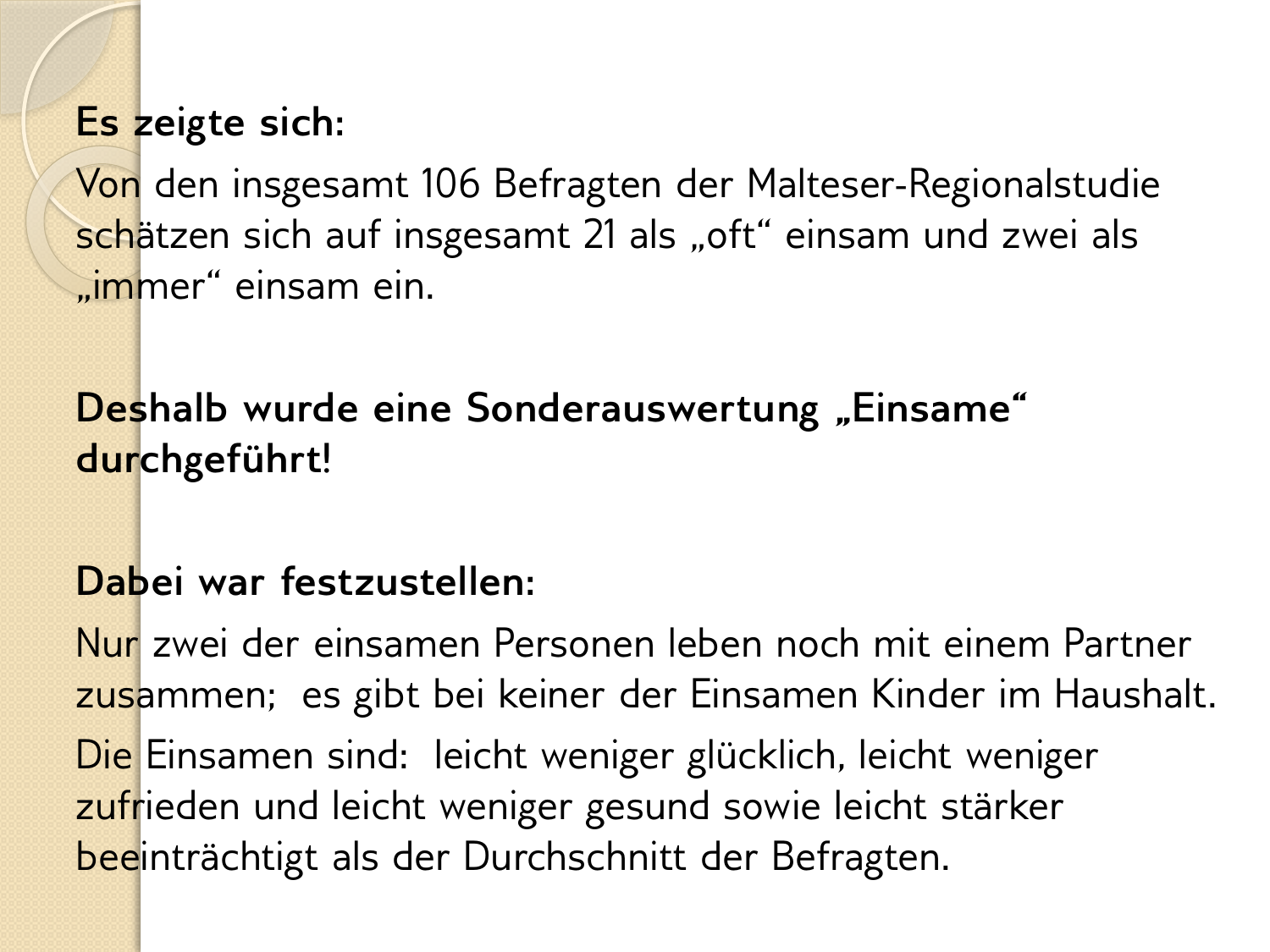

Es zeigte sich:
Von den insgesamt 106 Befragten der Malteser-Regionalstudie schätzen sich auf insgesamt 21 als „oft“ einsam und zwei als „immer“ einsam ein.

Deshalb wurde eine Sonderauswertung „Einsame“ durchgeführt!

Dabei war festzustellen:
Nur zwei der einsamen Personen leben noch mit einem Partner zusammen;  es gibt bei keiner der Einsamen Kinder im Haushalt.
Die Einsamen sind:  leicht weniger glücklich, leicht weniger zufrieden und leicht weniger gesund sowie leicht stärker beeinträchtigt als der Durchschnitt der Befragten.